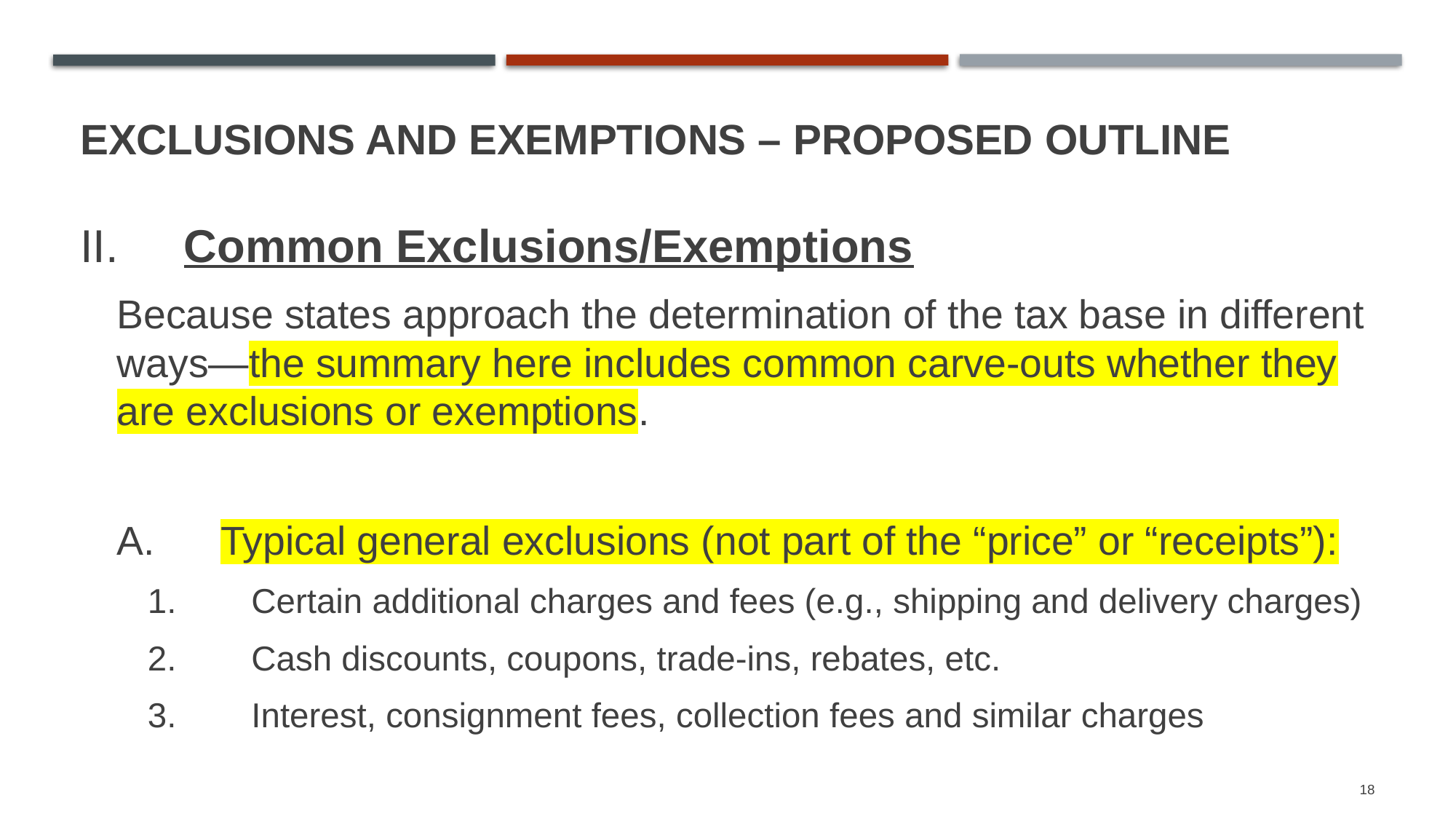

# Exclusions and Exemptions – proposed outline
II.  	Common Exclusions/Exemptions
Because states approach the determination of the tax base in different ways—the summary here includes common carve-outs whether they are exclusions or exemptions.

A.	Typical general exclusions (not part of the “price” or “receipts”):
1.	Certain additional charges and fees (e.g., shipping and delivery charges)
2.	Cash discounts, coupons, trade-ins, rebates, etc.
3.	Interest, consignment fees, collection fees and similar charges

18